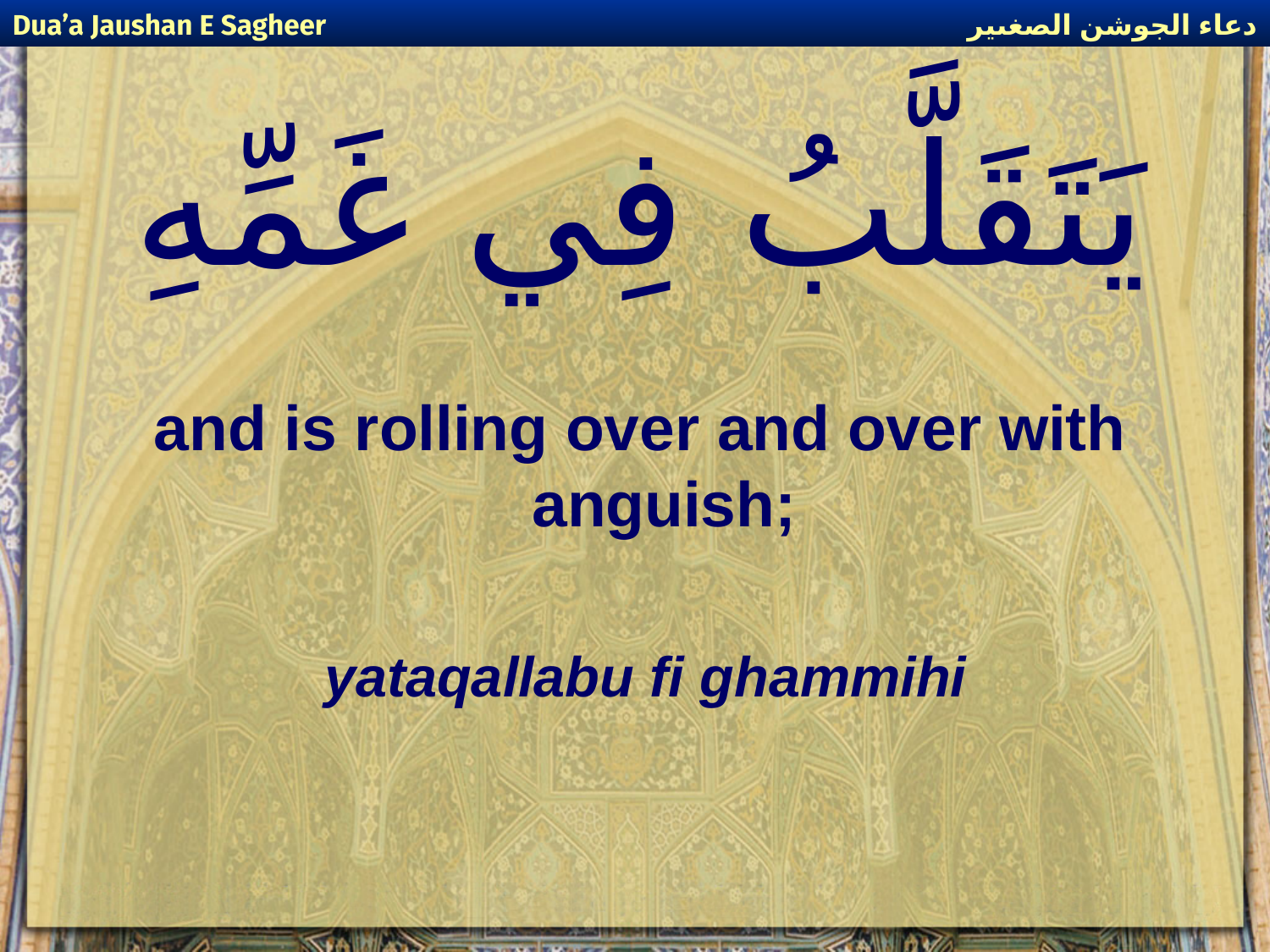

دعاء الجوشن الصغىير
Dua’a Jaushan E Sagheer
# يَتَقَلَّبُ فِي غَمِّهِ
and is rolling over and over with anguish;
yataqallabu fi ghammihi